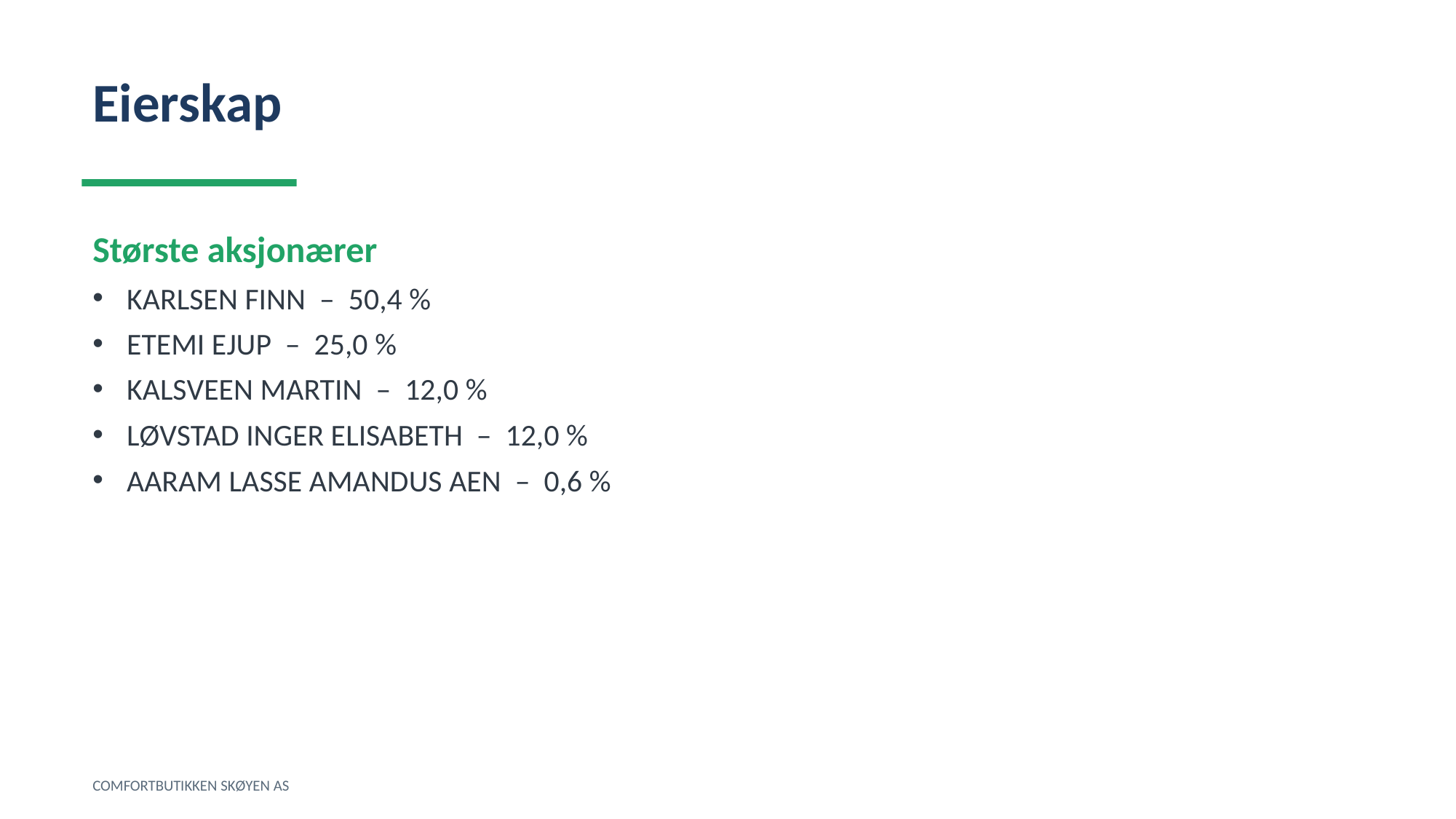

Eierskap

Største aksjonærer
KARLSEN FINN  –  50,4 %
ETEMI EJUP  –  25,0 %
KALSVEEN MARTIN  –  12,0 %
LØVSTAD INGER ELISABETH  –  12,0 %
AARAM LASSE AMANDUS AEN  –  0,6 %
COMFORTBUTIKKEN SKØYEN AS